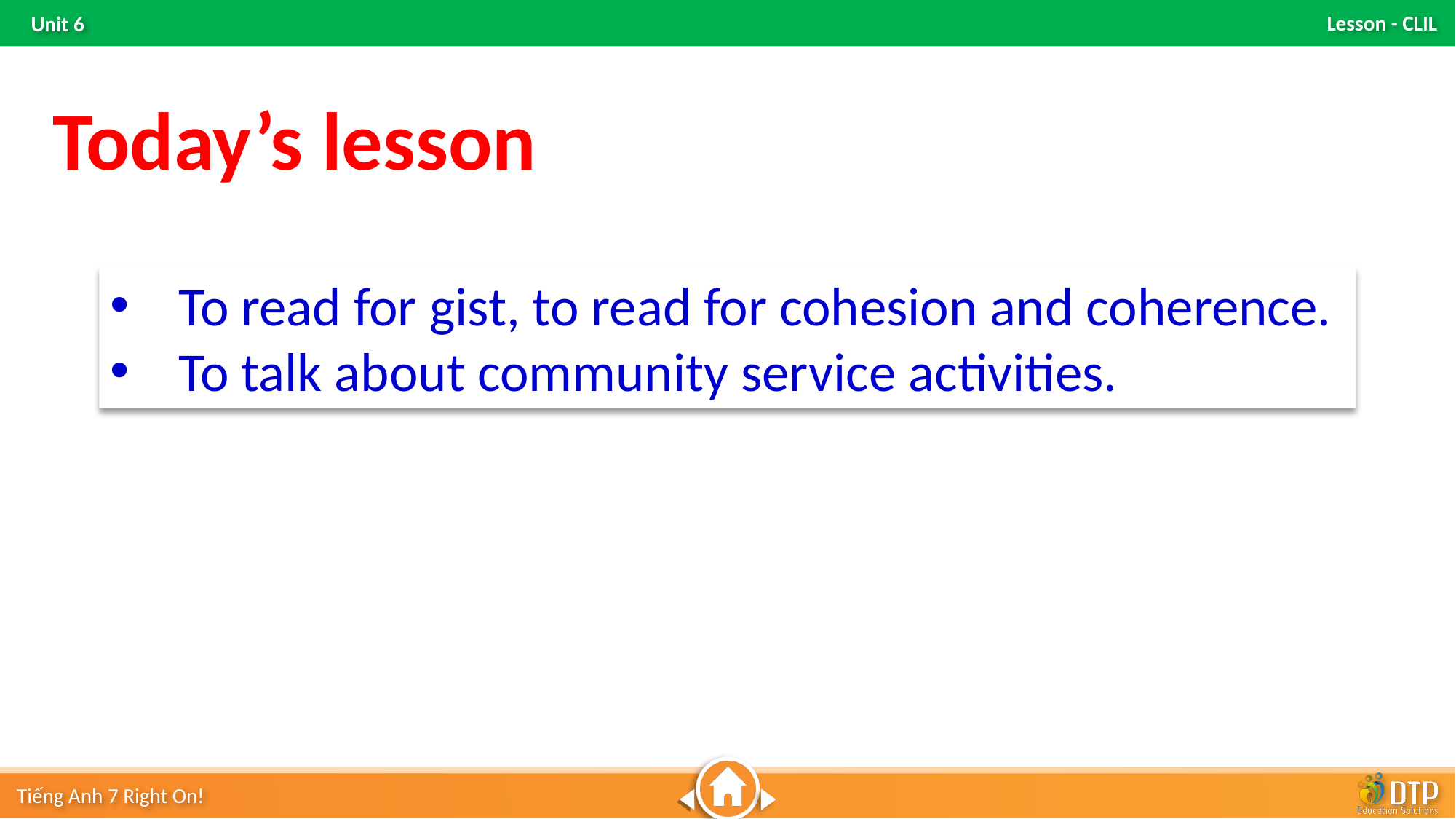

Today’s lesson
To read for gist, to read for cohesion and coherence.
To talk about community service activities.